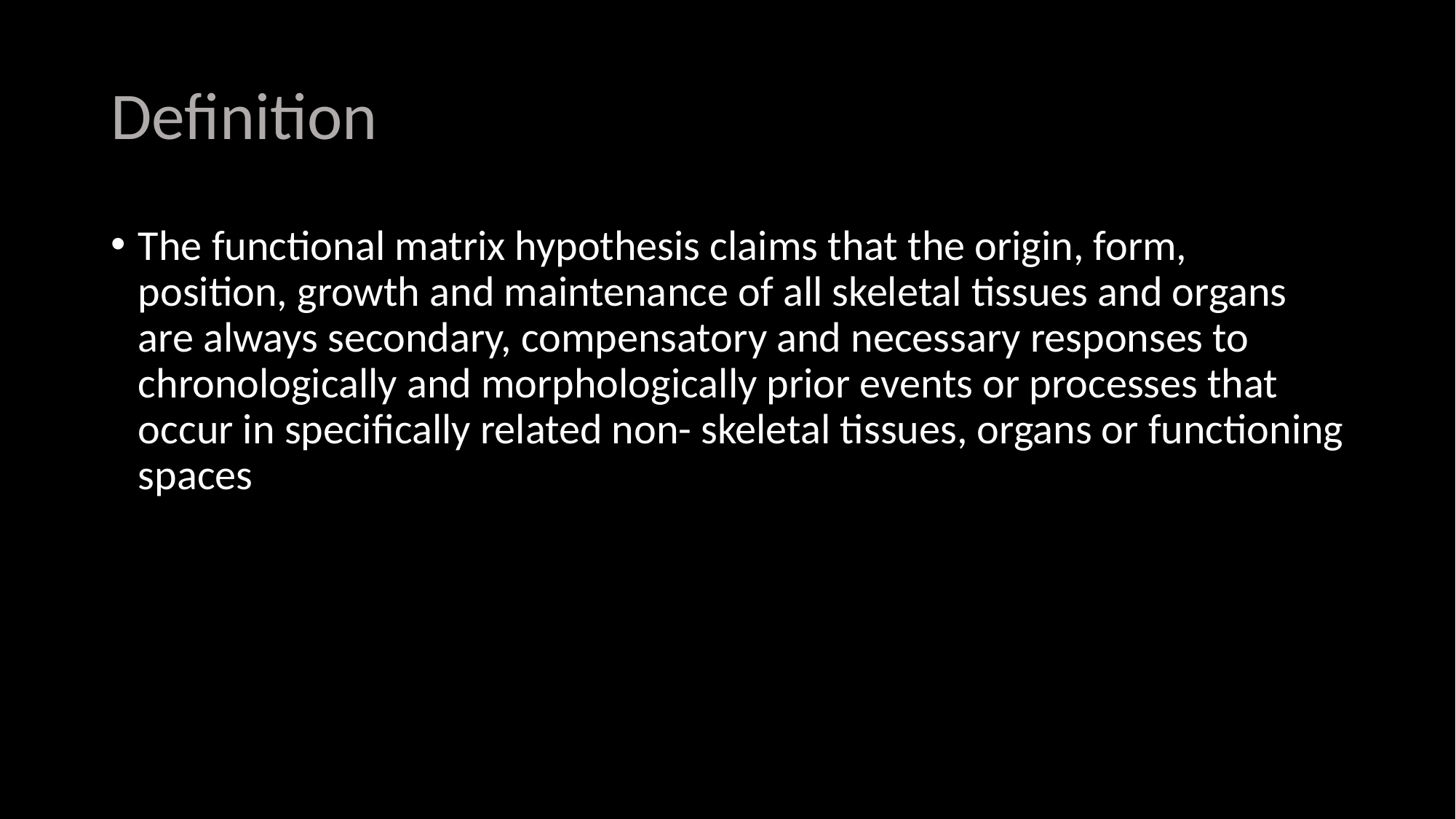

# Definition
The functional matrix hypothesis claims that the origin, form, position, growth and maintenance of all skeletal tissues and organs are always secondary, compensatory and necessary responses to chronologically and morphologically prior events or processes that occur in specifically related non- skeletal tissues, organs or functioning spaces